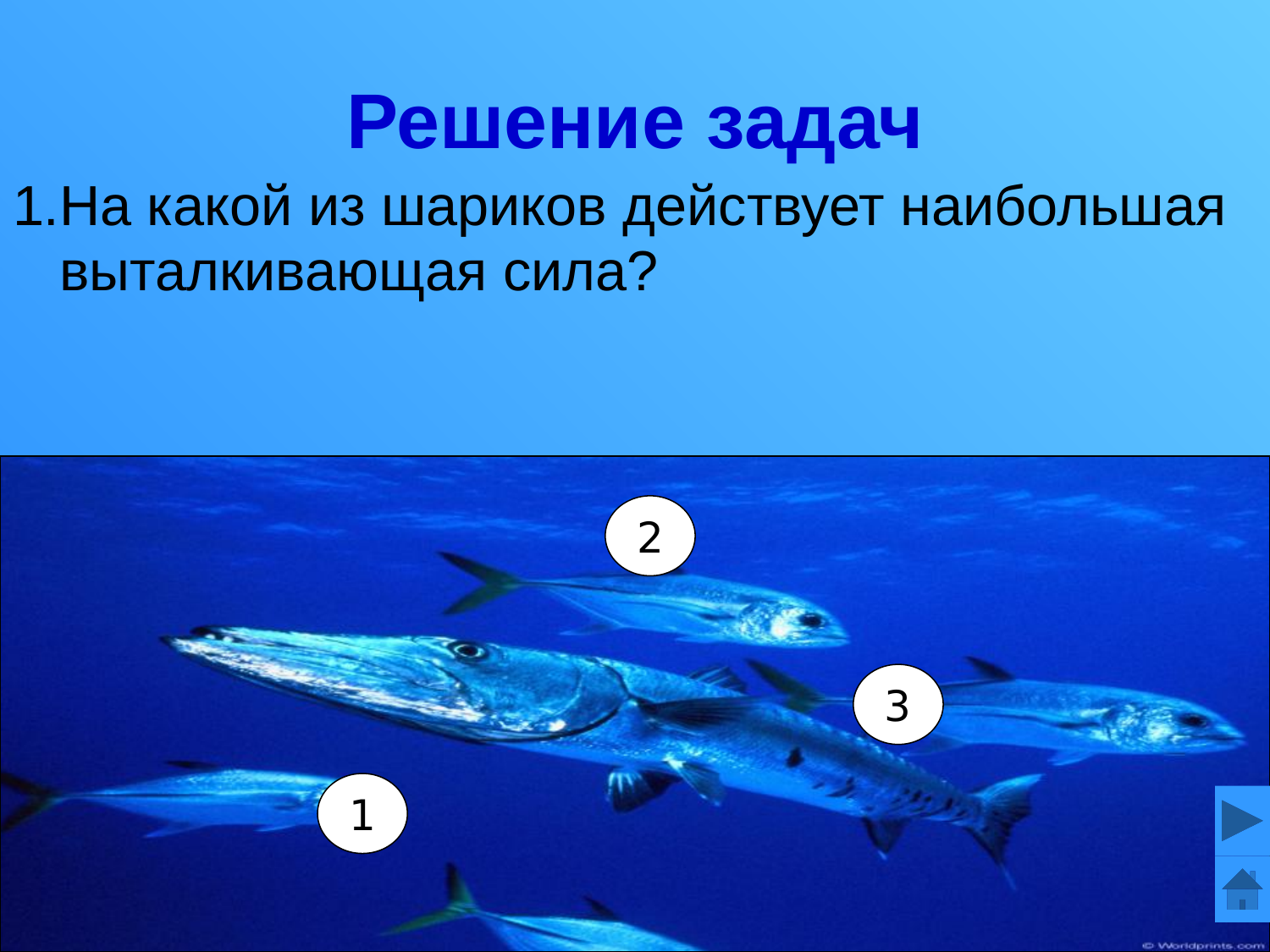

# Решение задач
1.На какой из шариков действует наибольшая
   выталкивающая сила?

2
3
1